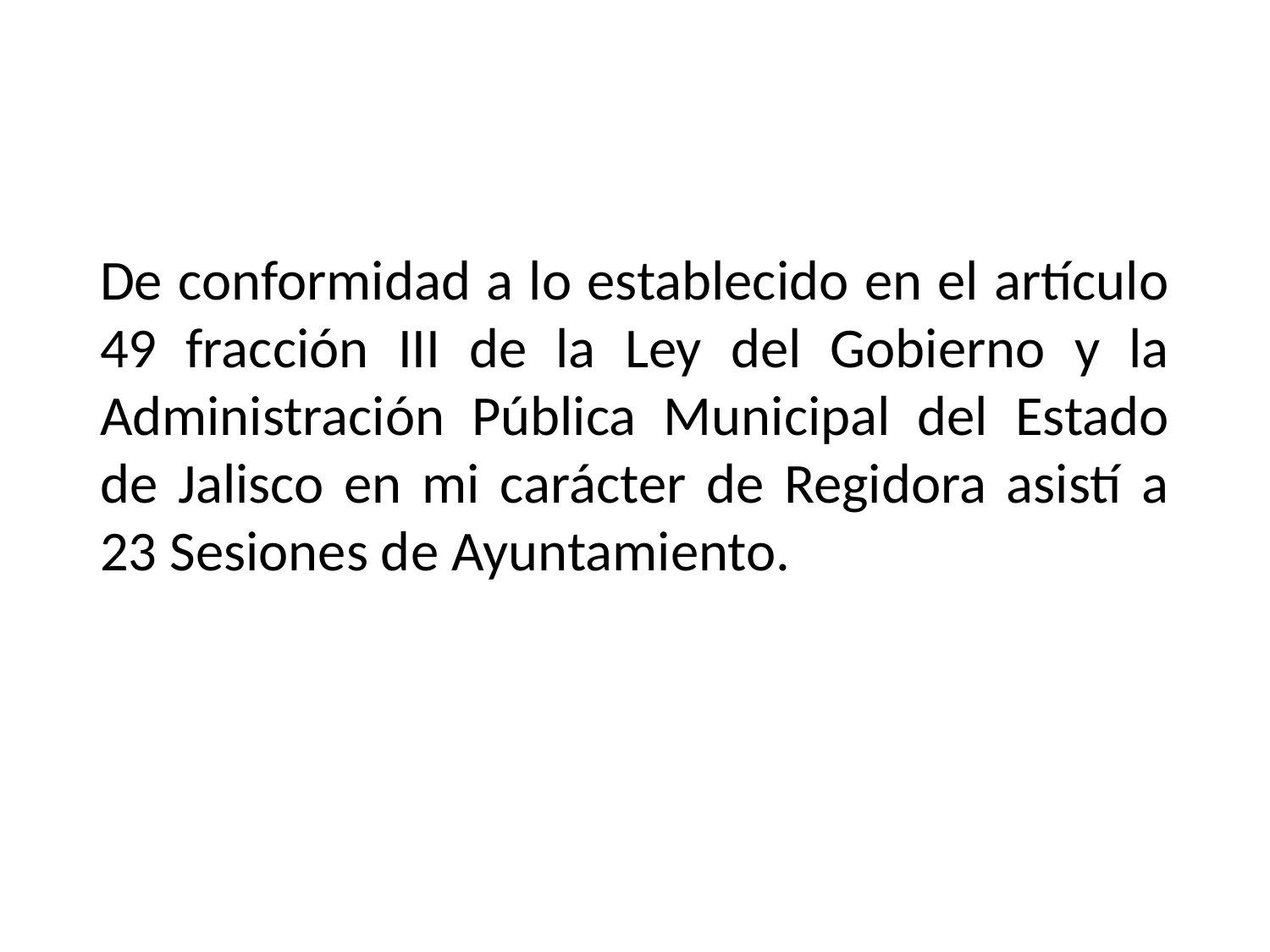

De conformidad a lo establecido en el artículo 49 fracción III de la Ley del Gobierno y la Administración Pública Municipal del Estado de Jalisco en mi carácter de Regidora asistí a 23 Sesiones de Ayuntamiento.